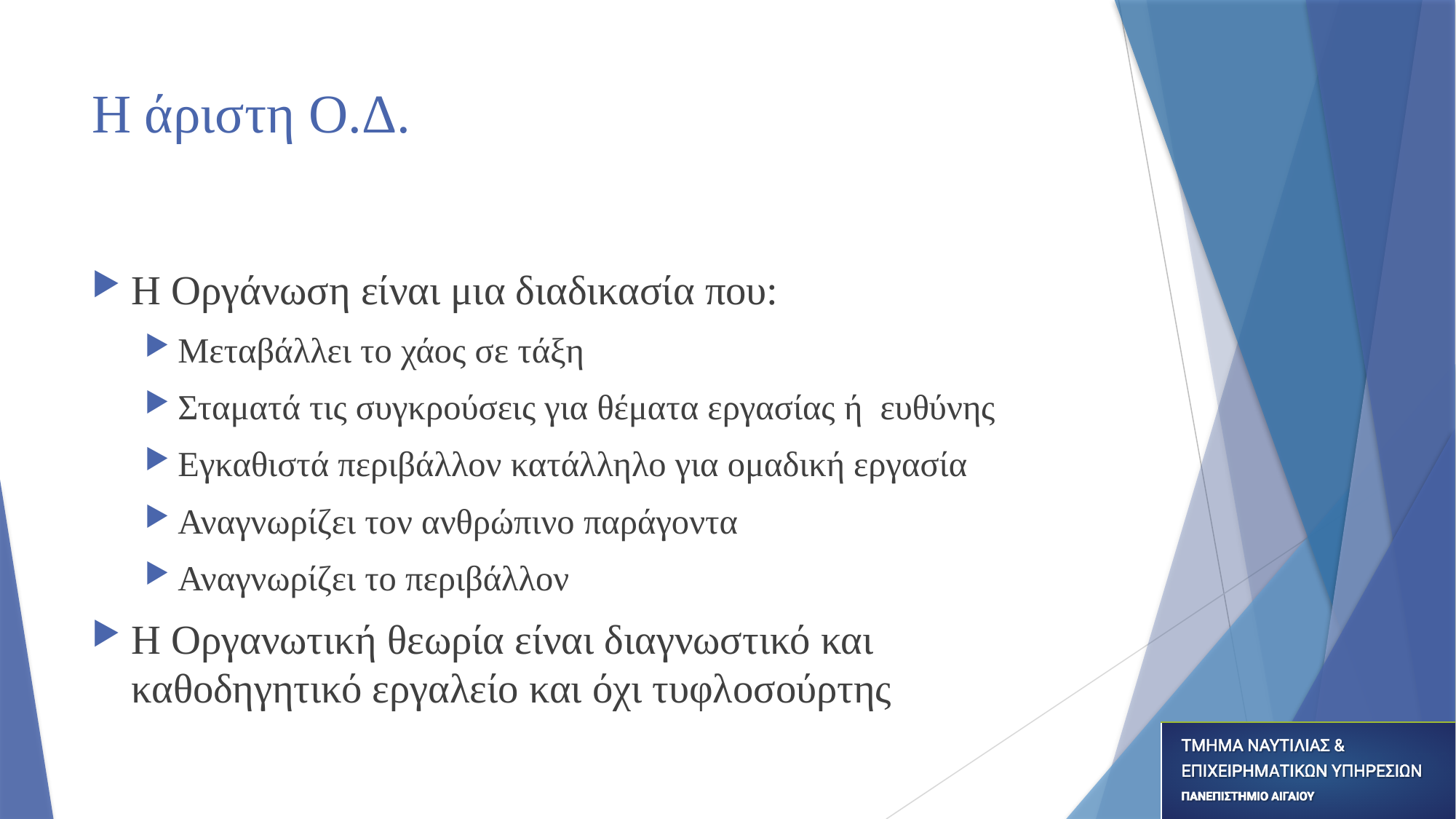

# Η άριστη Ο.Δ.
Η Οργάνωση είναι μια διαδικασία που:
Μεταβάλλει το χάος σε τάξη
Σταματά τις συγκρούσεις για θέματα εργασίας ή  ευθύνης
Εγκαθιστά περιβάλλον κατάλληλο για ομαδική εργασία
Αναγνωρίζει τον ανθρώπινο παράγοντα
Αναγνωρίζει το περιβάλλον
Η Οργανωτική θεωρία είναι διαγνωστικό και καθοδηγητικό εργαλείο και όχι τυφλοσούρτης